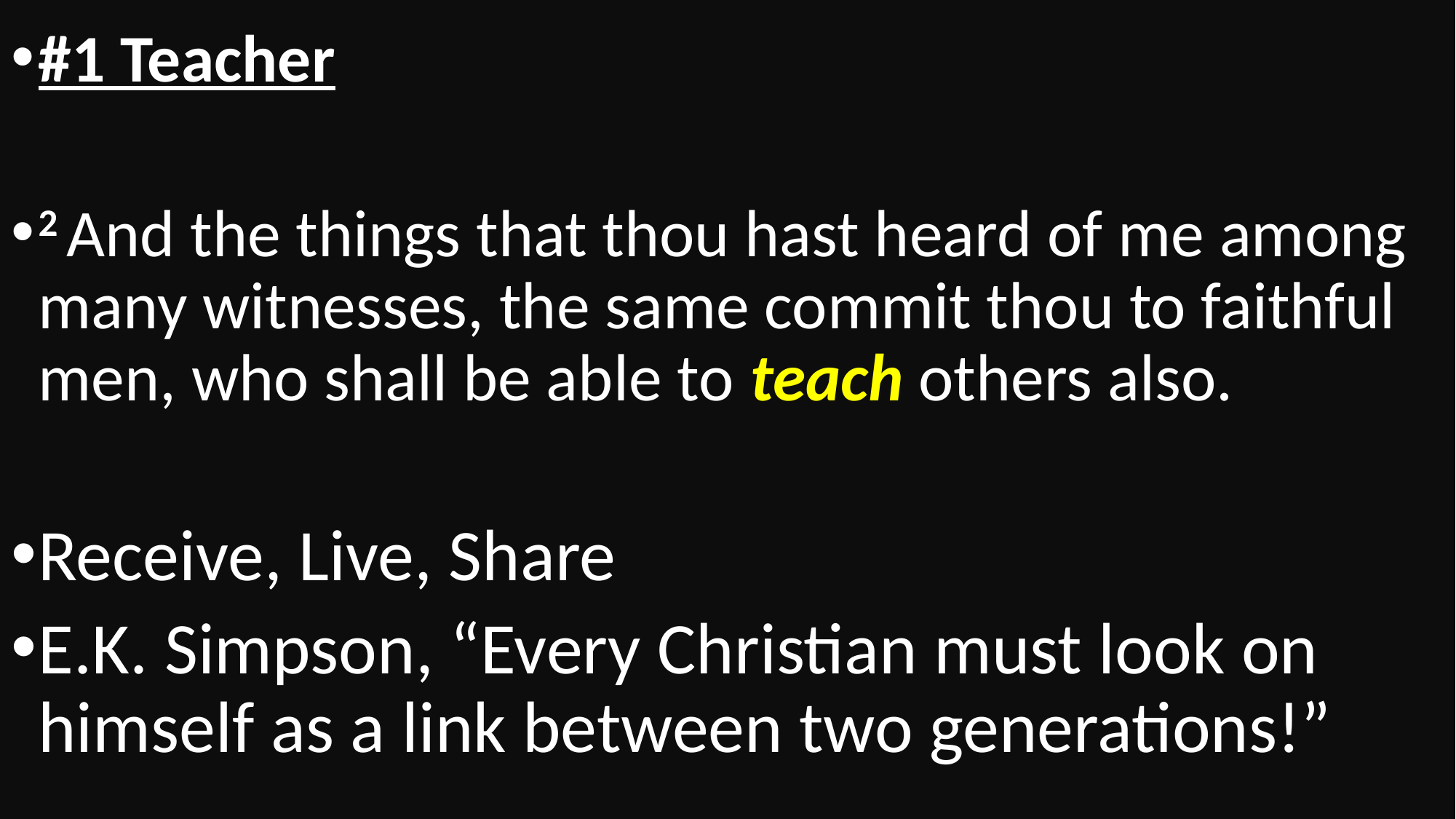

#1 Teacher

2 And the things that thou hast heard of me among many witnesses, the same commit thou to faithful men, who shall be able to teach others also.

Receive, Live, Share
E.K. Simpson, “Every Christian must look on himself as a link between two generations!”
#